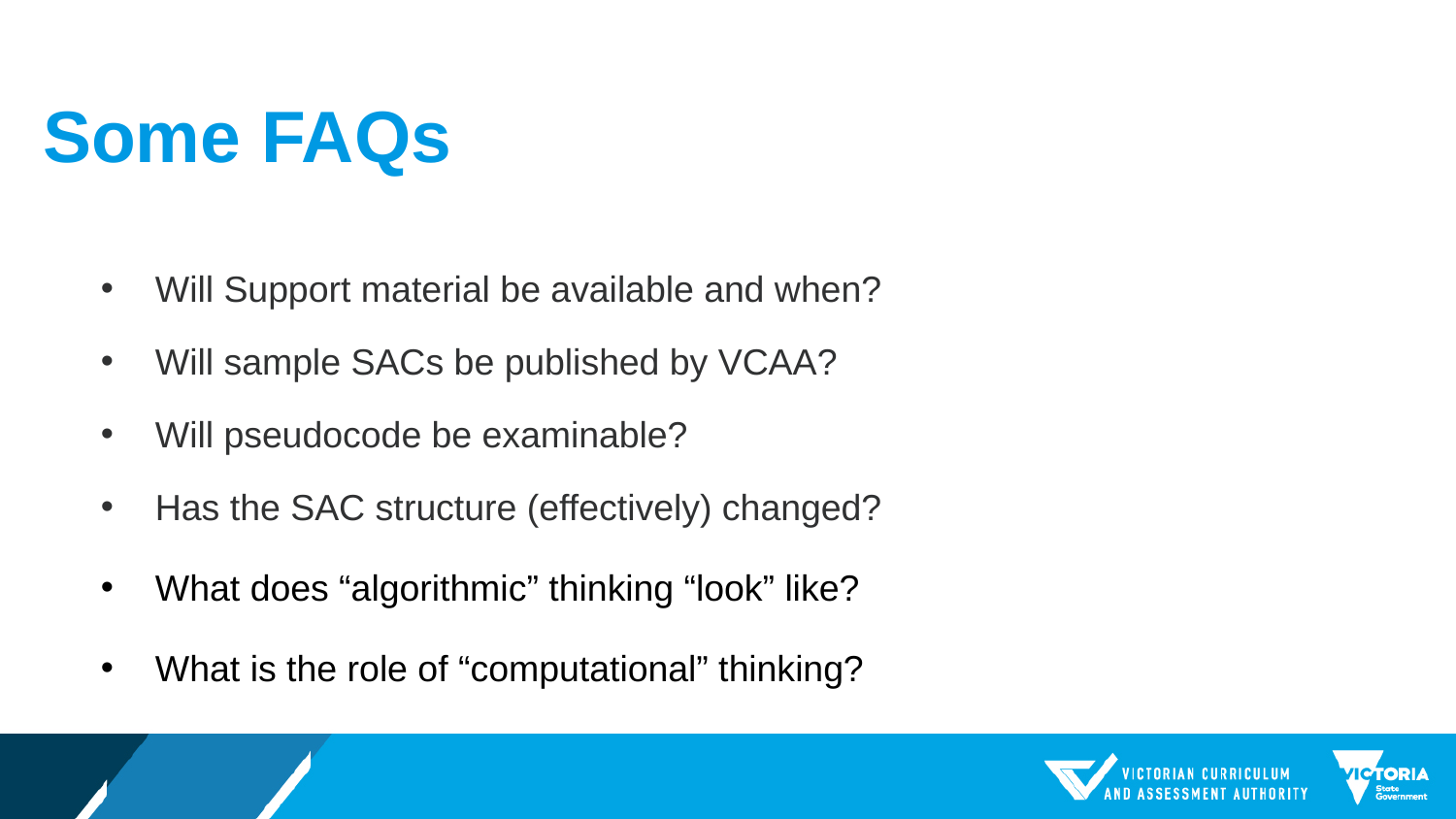

# Some FAQs
Will Support material be available and when?
Will sample SACs be published by VCAA?
Will pseudocode be examinable?
Has the SAC structure (effectively) changed?
What does “algorithmic” thinking “look” like?
What is the role of “computational” thinking?